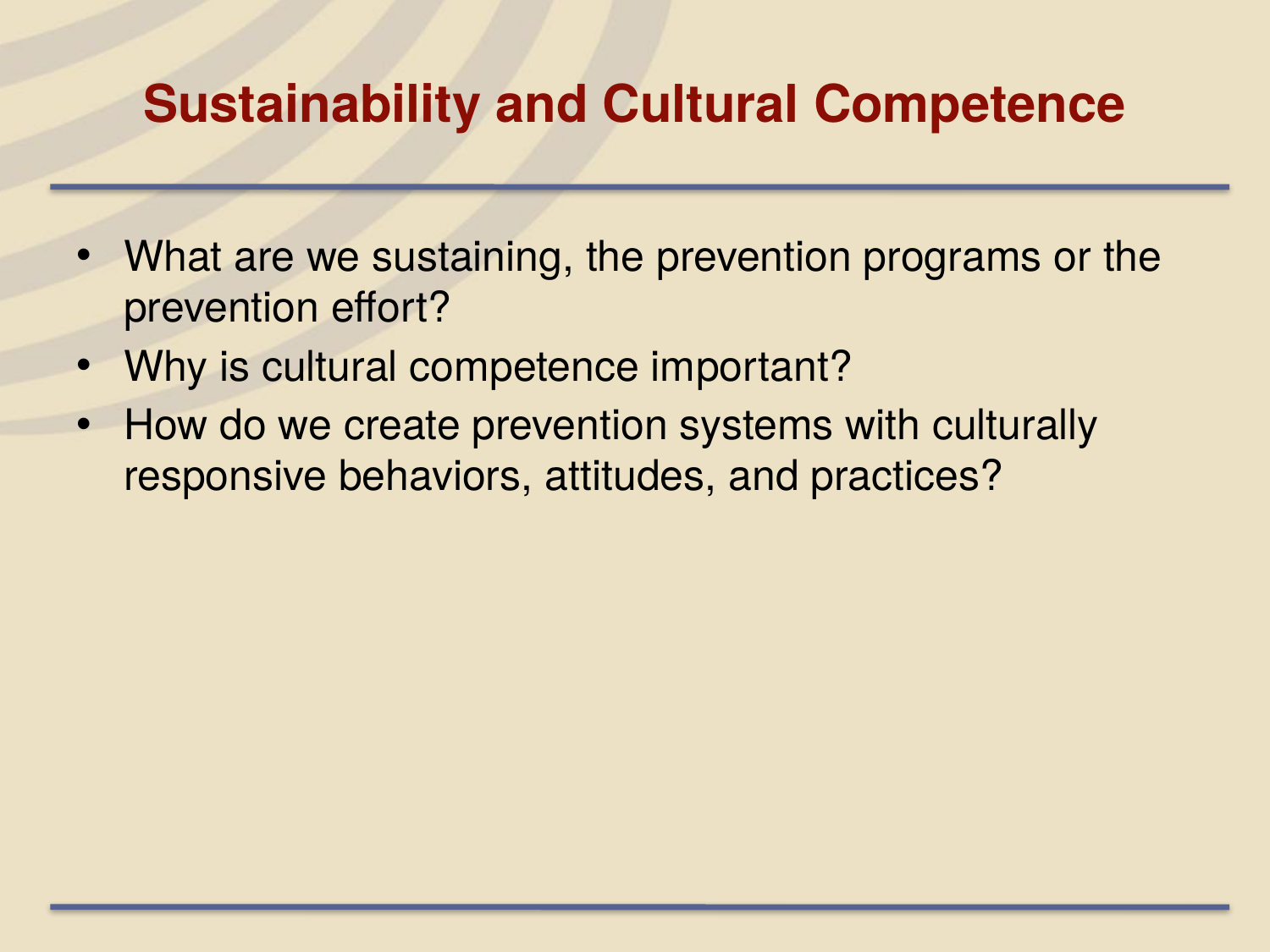

# Sustainability and Cultural Competence
What are we sustaining, the prevention programs or the prevention effort?
Why is cultural competence important?
How do we create prevention systems with culturally responsive behaviors, attitudes, and practices?